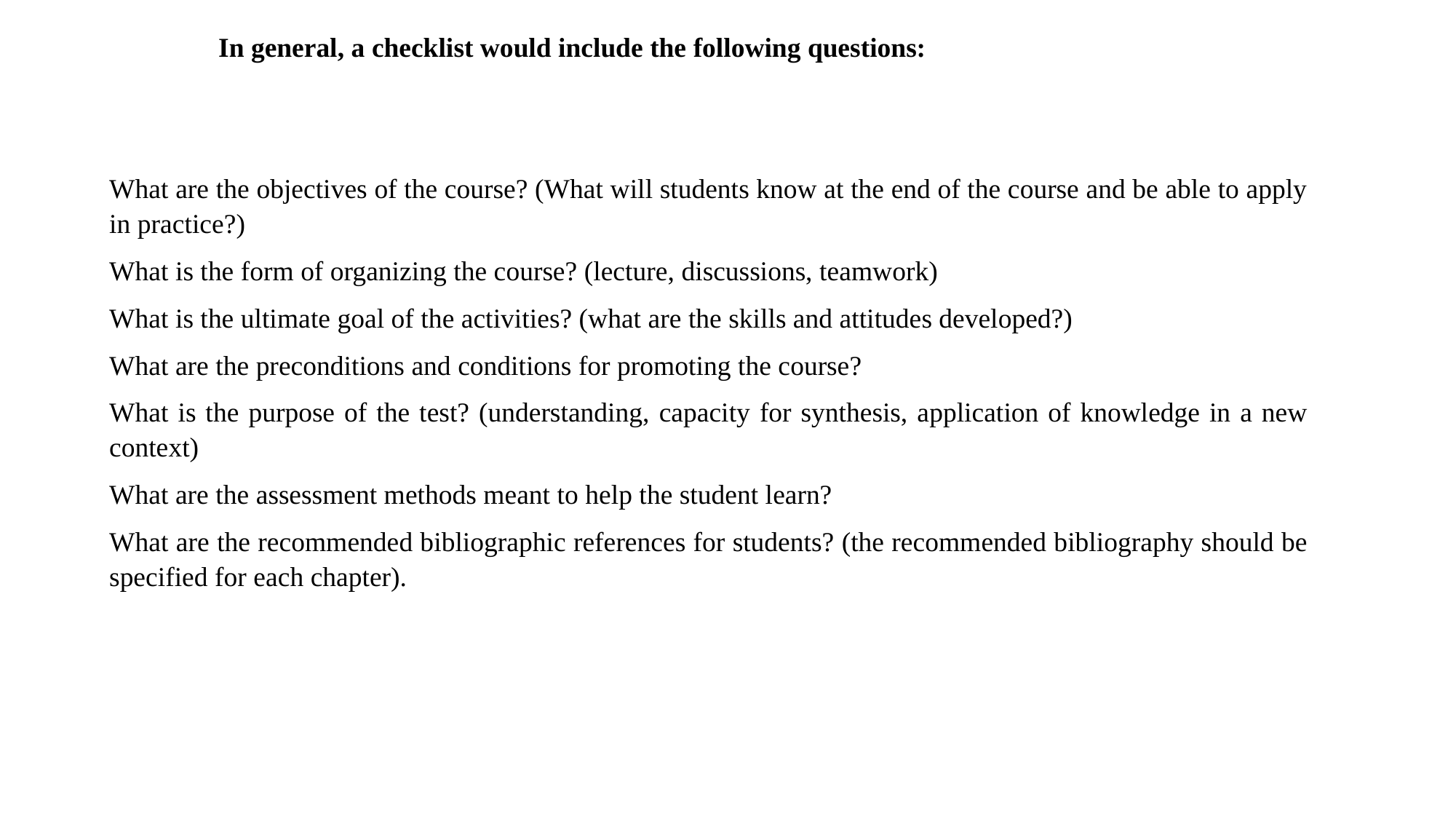

In general, a checklist would include the following questions:

What are the objectives of the course? (What will students know at the end of the course and be able to apply in practice?)
What is the form of organizing the course? (lecture, discussions, teamwork)
What is the ultimate goal of the activities? (what are the skills and attitudes developed?)
What are the preconditions and conditions for promoting the course?
What is the purpose of the test? (understanding, capacity for synthesis, application of knowledge in a new context)
What are the assessment methods meant to help the student learn?
What are the recommended bibliographic references for students? (the recommended bibliography should be specified for each chapter).